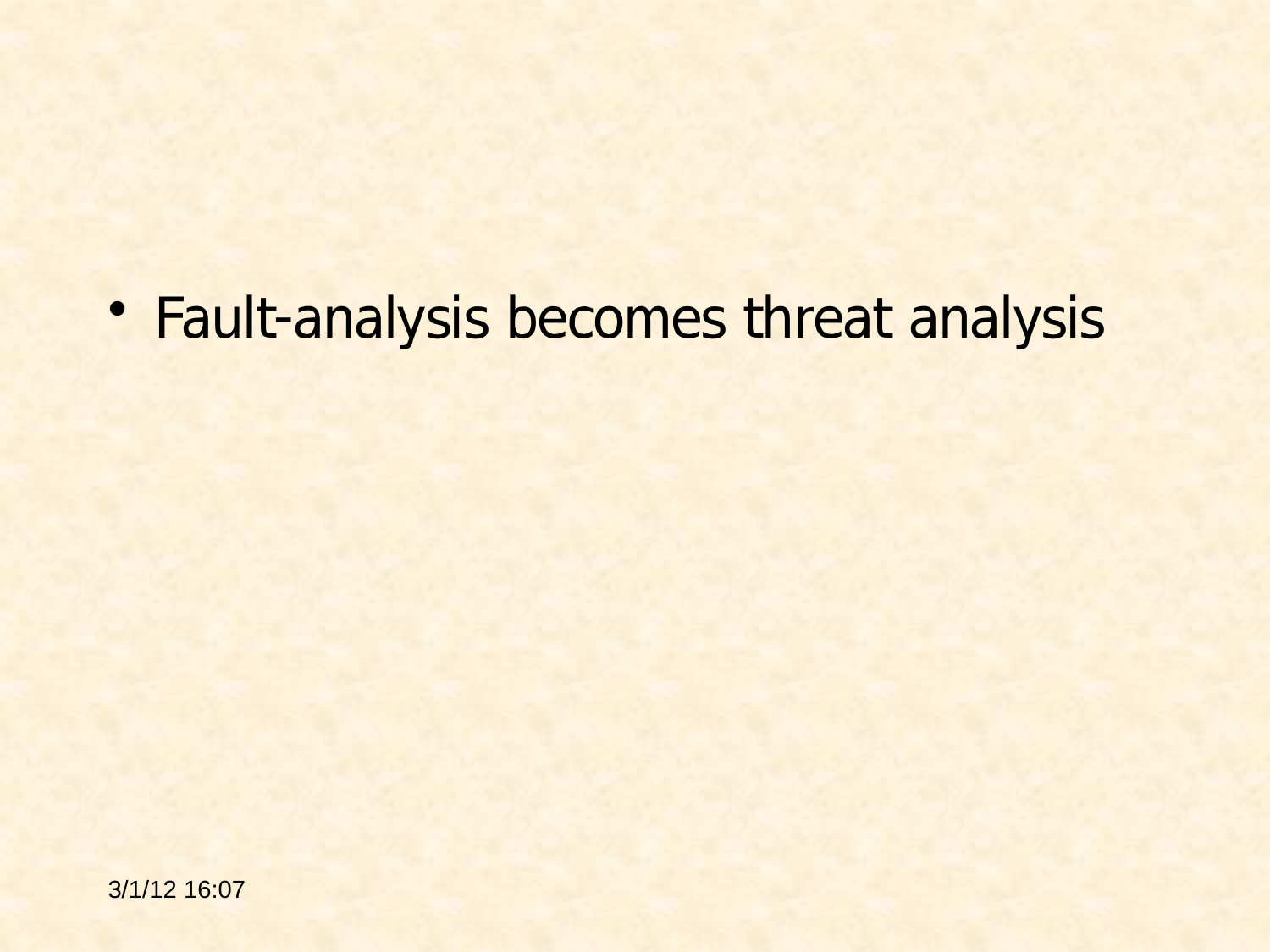

#
Fault-analysis becomes threat analysis
3/1/12 16:07